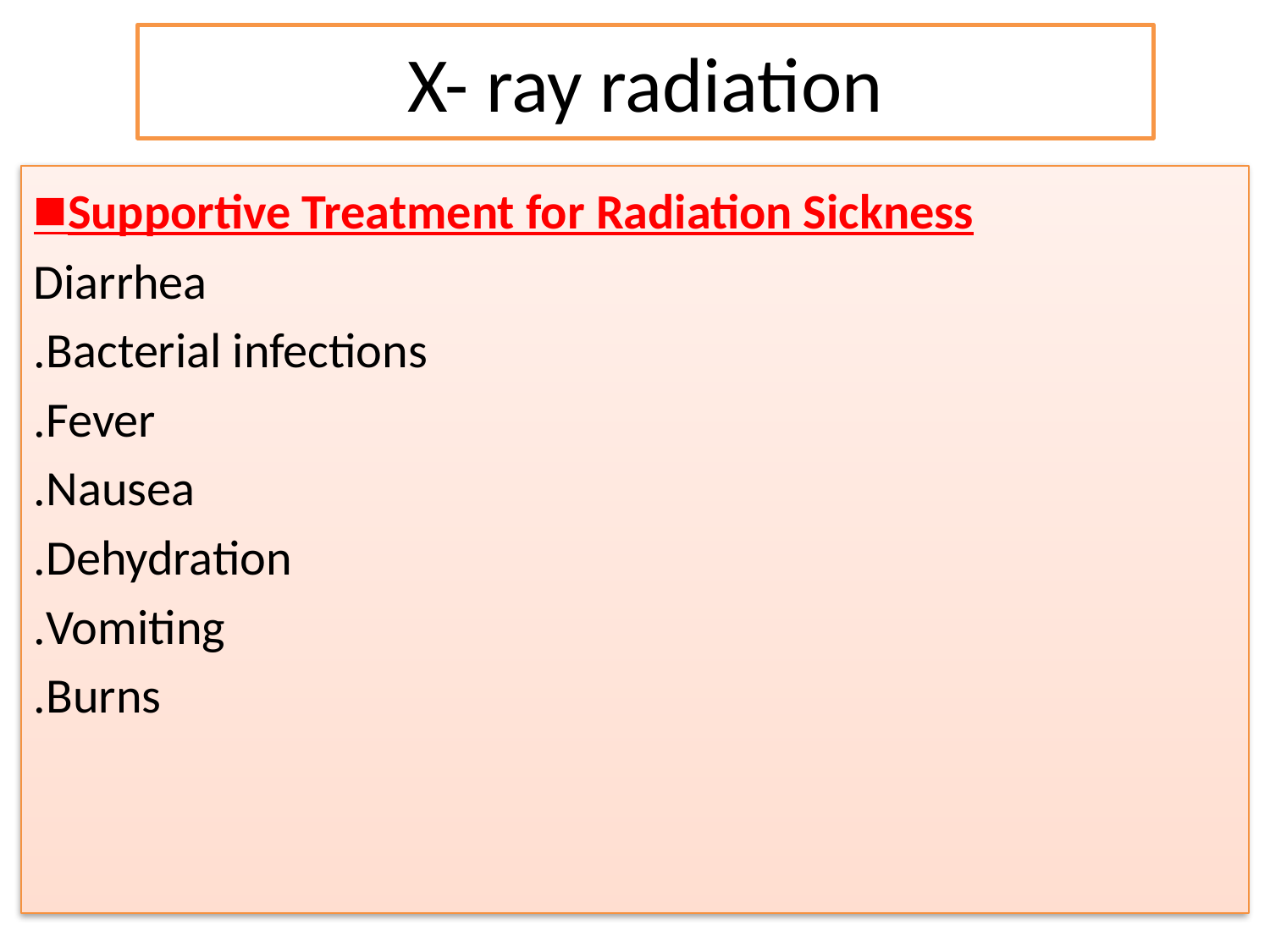

X- ray radiation
■Supportive Treatment for Radiation Sickness
Diarrhea
Bacterial infections.
Fever.
Nausea.
Dehydration.
Vomiting.
Burns.